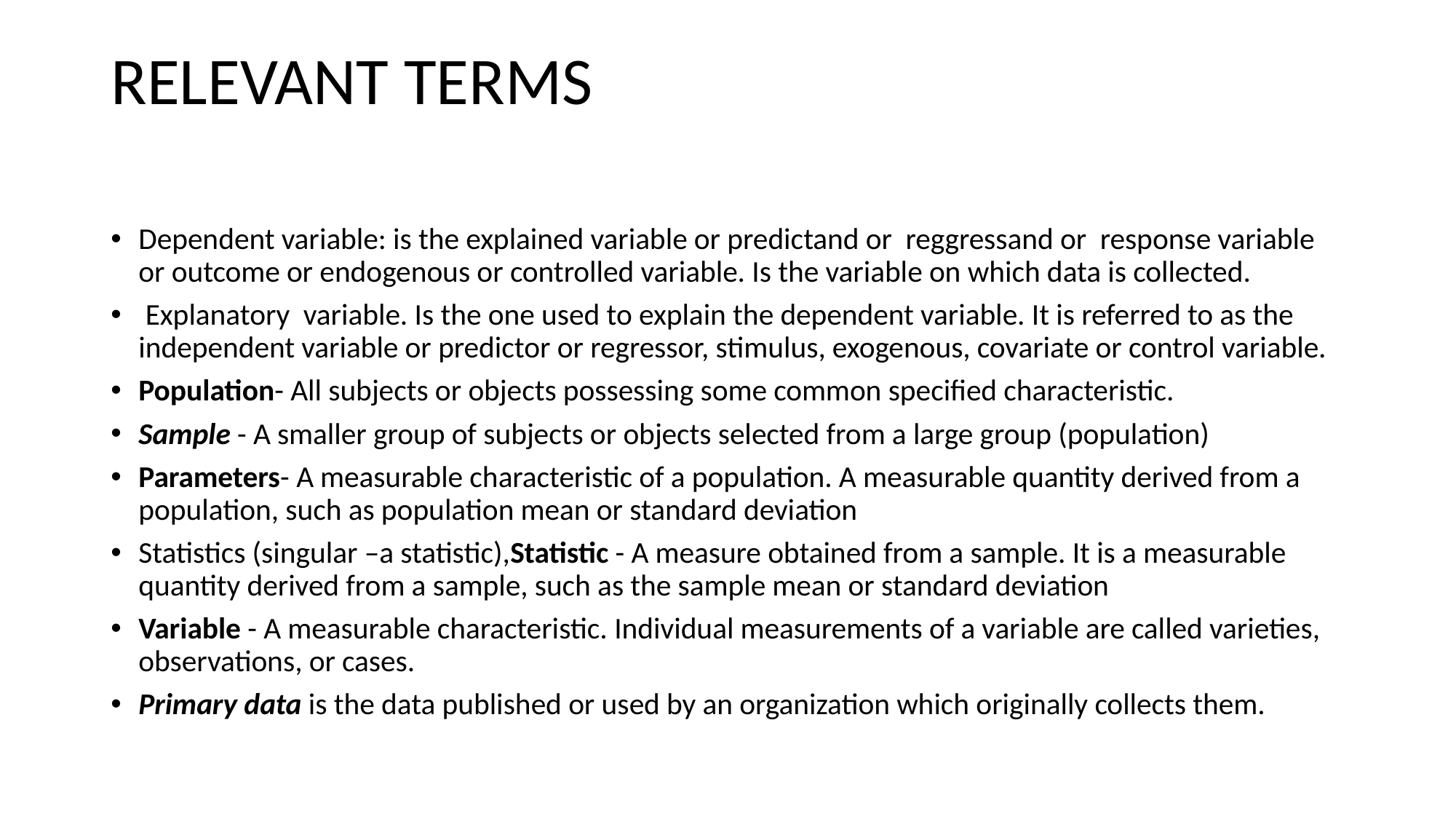

# RELEVANT TERMS
Dependent variable: is the explained variable or predictand or  reggressand or  response variable or outcome or endogenous or controlled variable. Is the variable on which data is collected.
 Explanatory  variable. Is the one used to explain the dependent variable. It is referred to as the independent variable or predictor or regressor, stimulus, exogenous, covariate or control variable.
Population- All subjects or objects possessing some common specified characteristic.
Sample - A smaller group of subjects or objects selected from a large group (population)
Parameters- A measurable characteristic of a population. A measurable quantity derived from a population, such as population mean or standard deviation
Statistics (singular –a statistic),Statistic - A measure obtained from a sample. It is a measurable quantity derived from a sample, such as the sample mean or standard deviation
Variable - A measurable characteristic. Individual measurements of a variable are called varieties, observations, or cases.
Primary data is the data published or used by an organization which originally collects them.